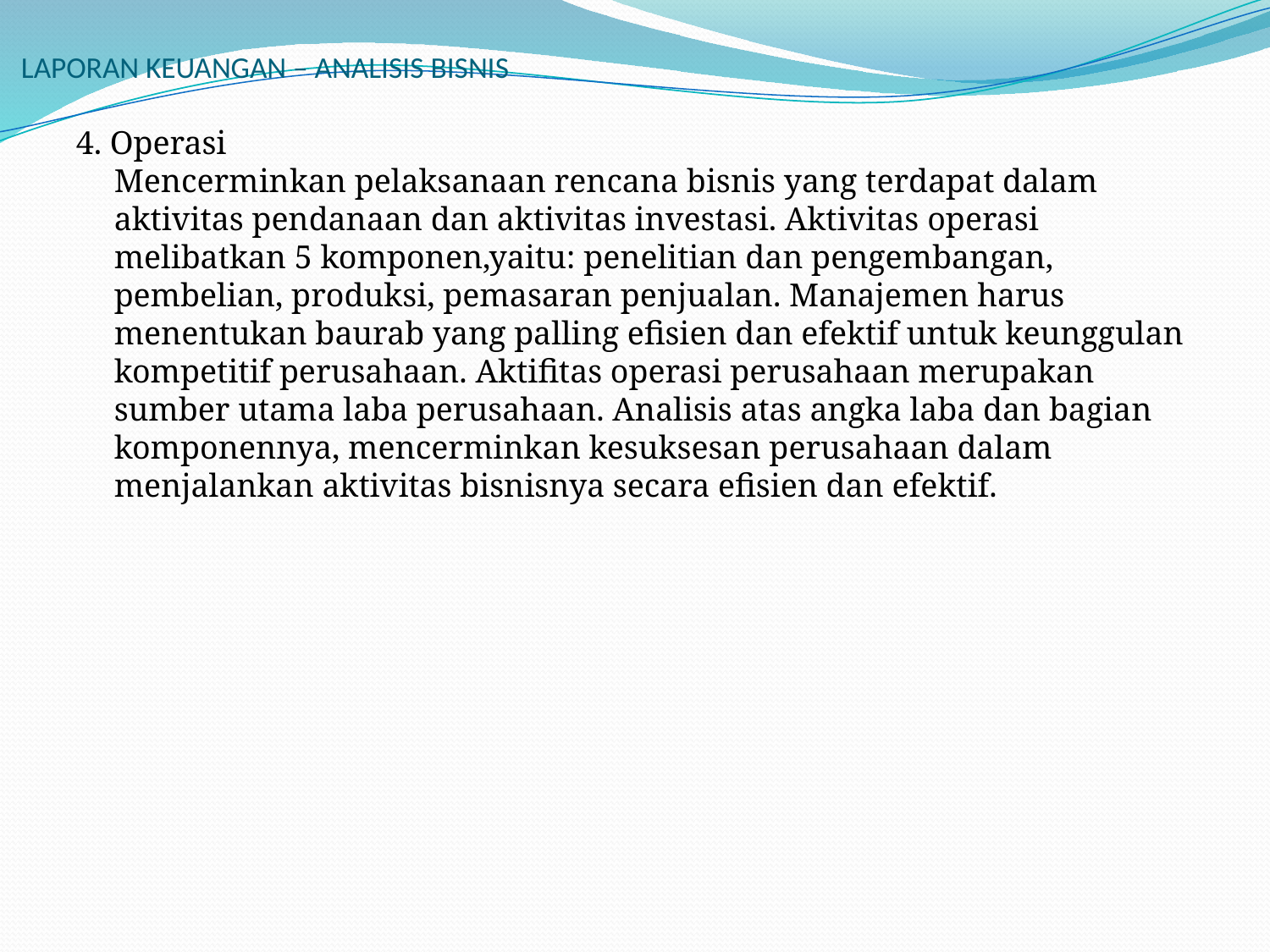

# LAPORAN KEUANGAN – ANALISIS BISNIS
4. Operasi
Mencerminkan pelaksanaan rencana bisnis yang terdapat dalam aktivitas pendanaan dan aktivitas investasi. Aktivitas operasi melibatkan 5 komponen,yaitu: penelitian dan pengembangan, pembelian, produksi, pemasaran penjualan. Manajemen harus menentukan baurab yang palling efisien dan efektif untuk keunggulan kompetitif perusahaan. Aktifitas operasi perusahaan merupakan sumber utama laba perusahaan. Analisis atas angka laba dan bagian komponennya, mencerminkan kesuksesan perusahaan dalam menjalankan aktivitas bisnisnya secara efisien dan efektif.